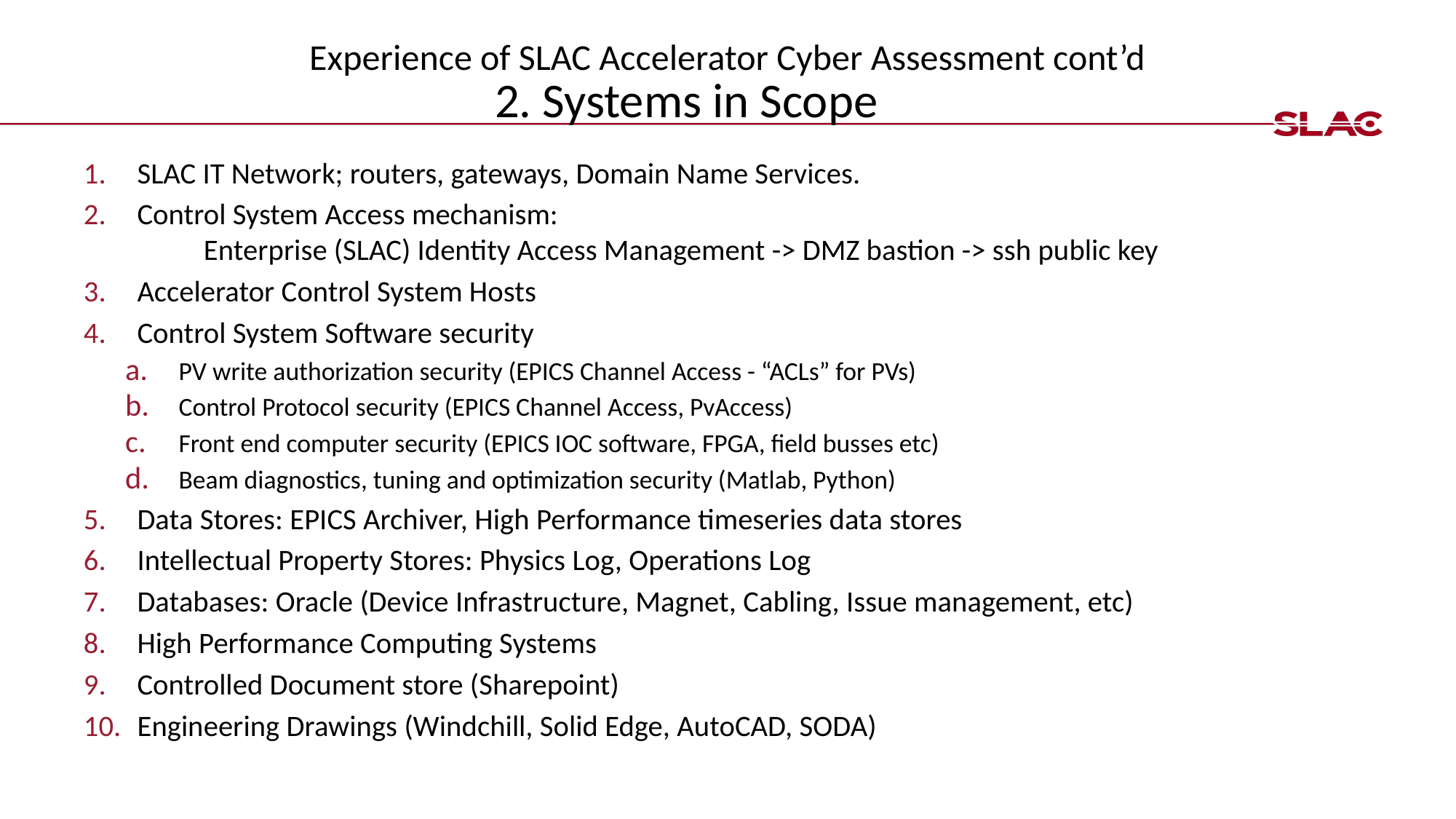

# Experience of SLAC Accelerator Cyber Assessment cont’d
2. Systems in Scope
SLAC IT Network; routers, gateways, Domain Name Services.
Control System Access mechanism:
	Enterprise (SLAC) Identity Access Management -> DMZ bastion -> ssh public key
Accelerator Control System Hosts
Control System Software security
PV write authorization security (EPICS Channel Access - “ACLs” for PVs)
Control Protocol security (EPICS Channel Access, PvAccess)
Front end computer security (EPICS IOC software, FPGA, field busses etc)
Beam diagnostics, tuning and optimization security (Matlab, Python)
Data Stores: EPICS Archiver, High Performance timeseries data stores
Intellectual Property Stores: Physics Log, Operations Log
Databases: Oracle (Device Infrastructure, Magnet, Cabling, Issue management, etc)
High Performance Computing Systems
Controlled Document store (Sharepoint)
Engineering Drawings (Windchill, Solid Edge, AutoCAD, SODA)